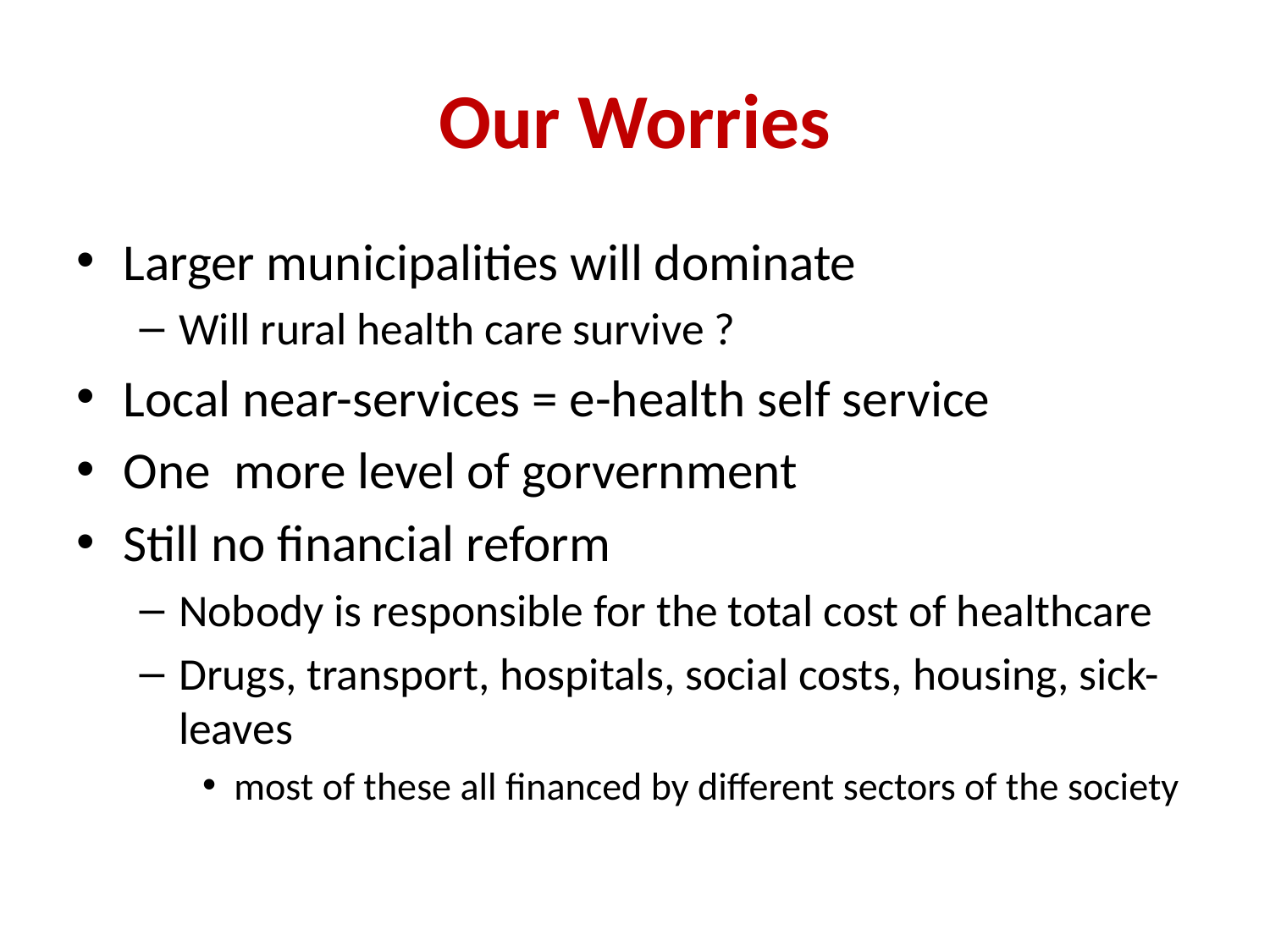

# Our Worries
Larger municipalities will dominate
Will rural health care survive ?
Local near-services = e-health self service
One  more level of gorvernment
Still no financial reform
Nobody is responsible for the total cost of healthcare
Drugs, transport, hospitals, social costs, housing, sick-leaves
most of these all financed by different sectors of the society